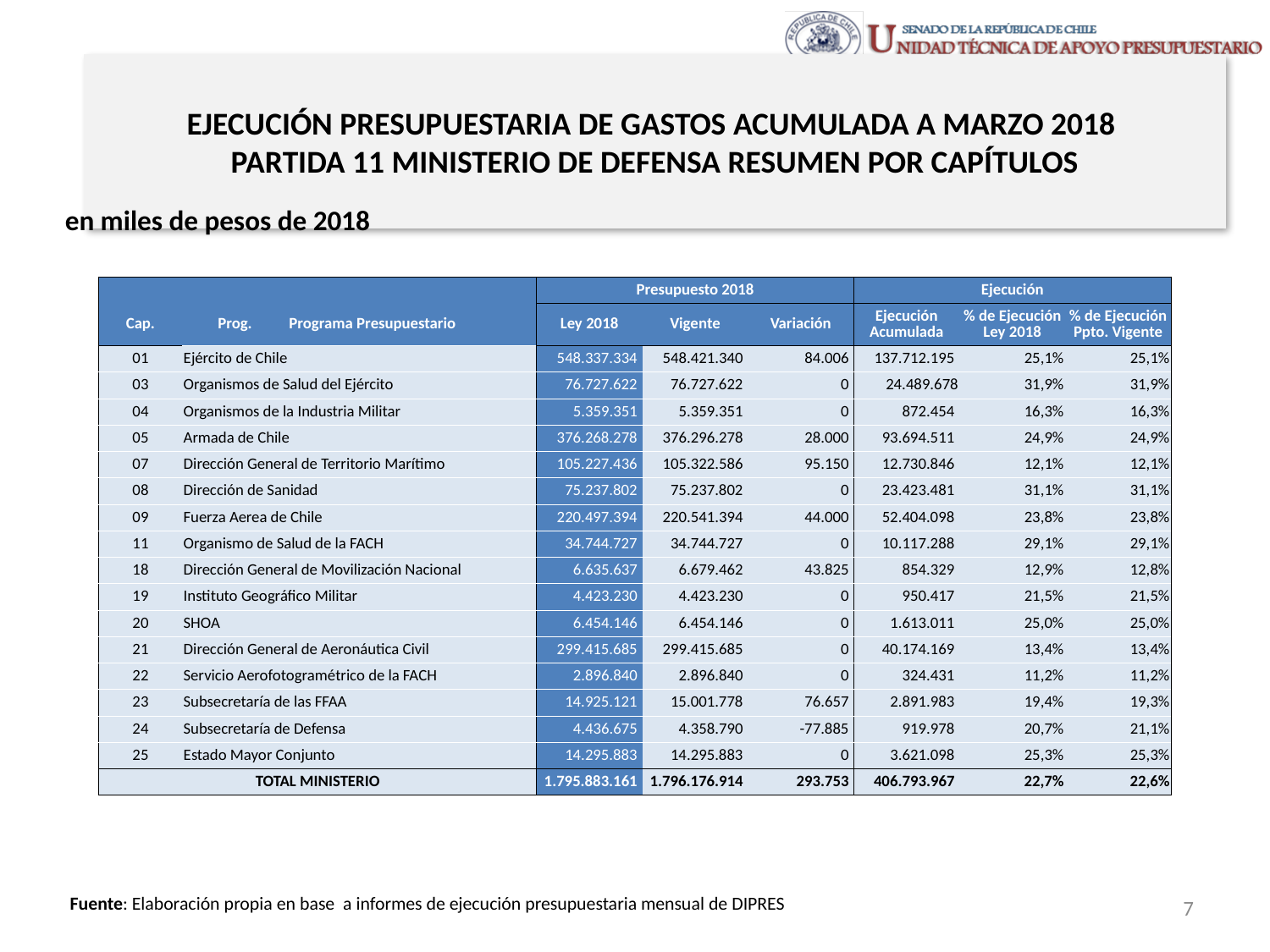

# EJECUCIÓN PRESUPUESTARIA DE GASTOS ACUMULADA A MARZO 2018 PARTIDA 11 MINISTERIO DE DEFENSA RESUMEN POR CAPÍTULOS
en miles de pesos de 2018
|  |  |  | Presupuesto 2018 |  |  | Ejecución |  |  |
| --- | --- | --- | --- | --- | --- | --- | --- | --- |
| Cap. | Prog. | Programa Presupuestario | Ley 2018 | Vigente | Variación | Ejecución Acumulada | % de Ejecución Ley 2018 | % de Ejecución Ppto. Vigente |
| 01 | Ejército de Chile |  | 548.337.334 | 548.421.340 | 84.006 | 137.712.195 | 25,1% | 25,1% |
| 03 | Organismos de Salud del Ejército |  | 76.727.622 | 76.727.622 | 0 | 24.489.678 | 31,9% | 31,9% |
| 04 | Organismos de la Industria Militar |  | 5.359.351 | 5.359.351 | 0 | 872.454 | 16,3% | 16,3% |
| 05 | Armada de Chile |  | 376.268.278 | 376.296.278 | 28.000 | 93.694.511 | 24,9% | 24,9% |
| 07 | Dirección General de Territorio Marítimo |  | 105.227.436 | 105.322.586 | 95.150 | 12.730.846 | 12,1% | 12,1% |
| 08 | Dirección de Sanidad |  | 75.237.802 | 75.237.802 | 0 | 23.423.481 | 31,1% | 31,1% |
| 09 | Fuerza Aerea de Chile |  | 220.497.394 | 220.541.394 | 44.000 | 52.404.098 | 23,8% | 23,8% |
| 11 | Organismo de Salud de la FACH |  | 34.744.727 | 34.744.727 | 0 | 10.117.288 | 29,1% | 29,1% |
| 18 | Dirección General de Movilización Nacional |  | 6.635.637 | 6.679.462 | 43.825 | 854.329 | 12,9% | 12,8% |
| 19 | Instituto Geográfico Militar |  | 4.423.230 | 4.423.230 | 0 | 950.417 | 21,5% | 21,5% |
| 20 | SHOA |  | 6.454.146 | 6.454.146 | 0 | 1.613.011 | 25,0% | 25,0% |
| 21 | Dirección General de Aeronáutica Civil |  | 299.415.685 | 299.415.685 | 0 | 40.174.169 | 13,4% | 13,4% |
| 22 | Servicio Aerofotogramétrico de la FACH |  | 2.896.840 | 2.896.840 | 0 | 324.431 | 11,2% | 11,2% |
| 23 | Subsecretaría de las FFAA |  | 14.925.121 | 15.001.778 | 76.657 | 2.891.983 | 19,4% | 19,3% |
| 24 | Subsecretaría de Defensa |  | 4.436.675 | 4.358.790 | -77.885 | 919.978 | 20,7% | 21,1% |
| 25 | Estado Mayor Conjunto |  | 14.295.883 | 14.295.883 | 0 | 3.621.098 | 25,3% | 25,3% |
| TOTAL MINISTERIO |  |  | 1.795.883.161 | 1.796.176.914 | 293.753 | 406.793.967 | 22,7% | 22,6% |
7
Fuente: Elaboración propia en base  a informes de ejecución presupuestaria mensual de DIPRES